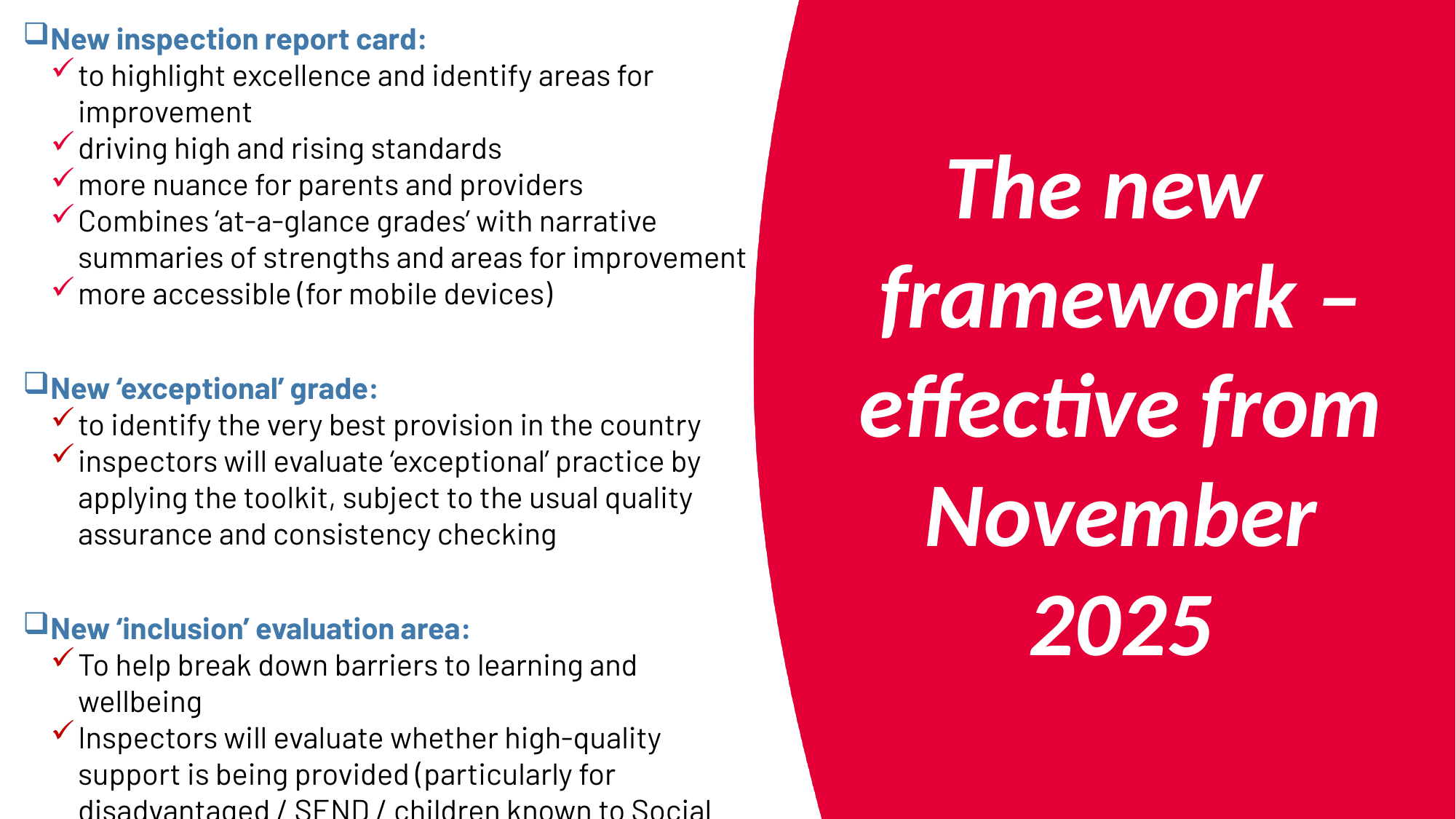

New inspection report card:
to highlight excellence and identify areas for improvement
driving high and rising standards
more nuance for parents and providers
Combines ‘at-a-glance grades’ with narrative summaries of strengths and areas for improvement
more accessible (for mobile devices)

New ‘exceptional’ grade:
to identify the very best provision in the country
inspectors will evaluate ‘exceptional’ practice by applying the toolkit, subject to the usual quality assurance and consistency checking

New ‘inclusion’ evaluation area:
To help break down barriers to learning and wellbeing
Inspectors will evaluate whether high-quality support is being provided (particularly for disadvantaged / SEND / children known to Social Care)

The new framework – effective from November 2025